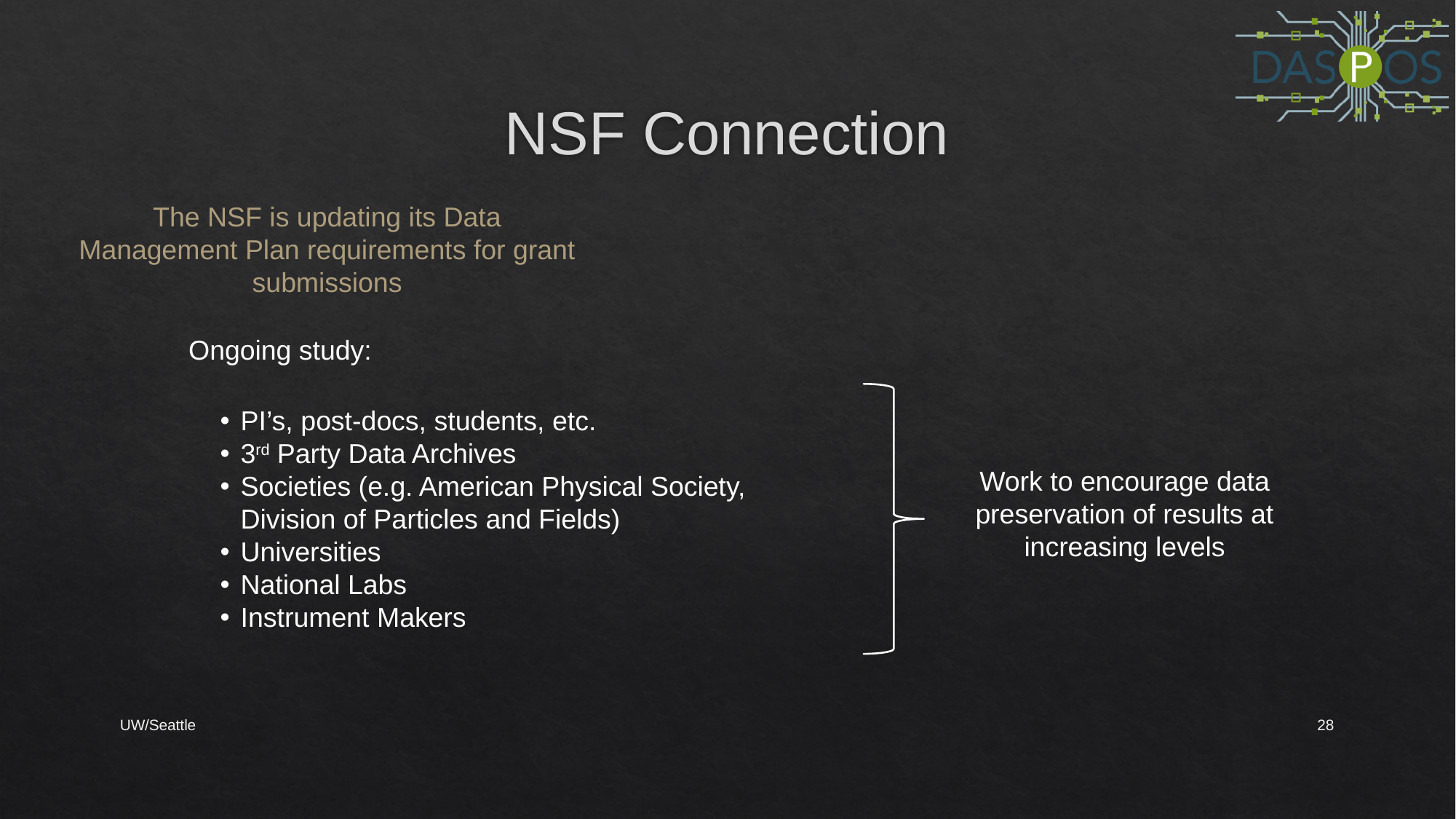

# NSF Connection
The NSF is updating its Data Management Plan requirements for grant submissions
Ongoing study:

PI’s, post-docs, students, etc.
3rd Party Data Archives
Societies (e.g. American Physical Society, Division of Particles and Fields)
Universities
National Labs
Instrument Makers
Work to encourage data preservation of results at increasing levels
UW/Seattle
28